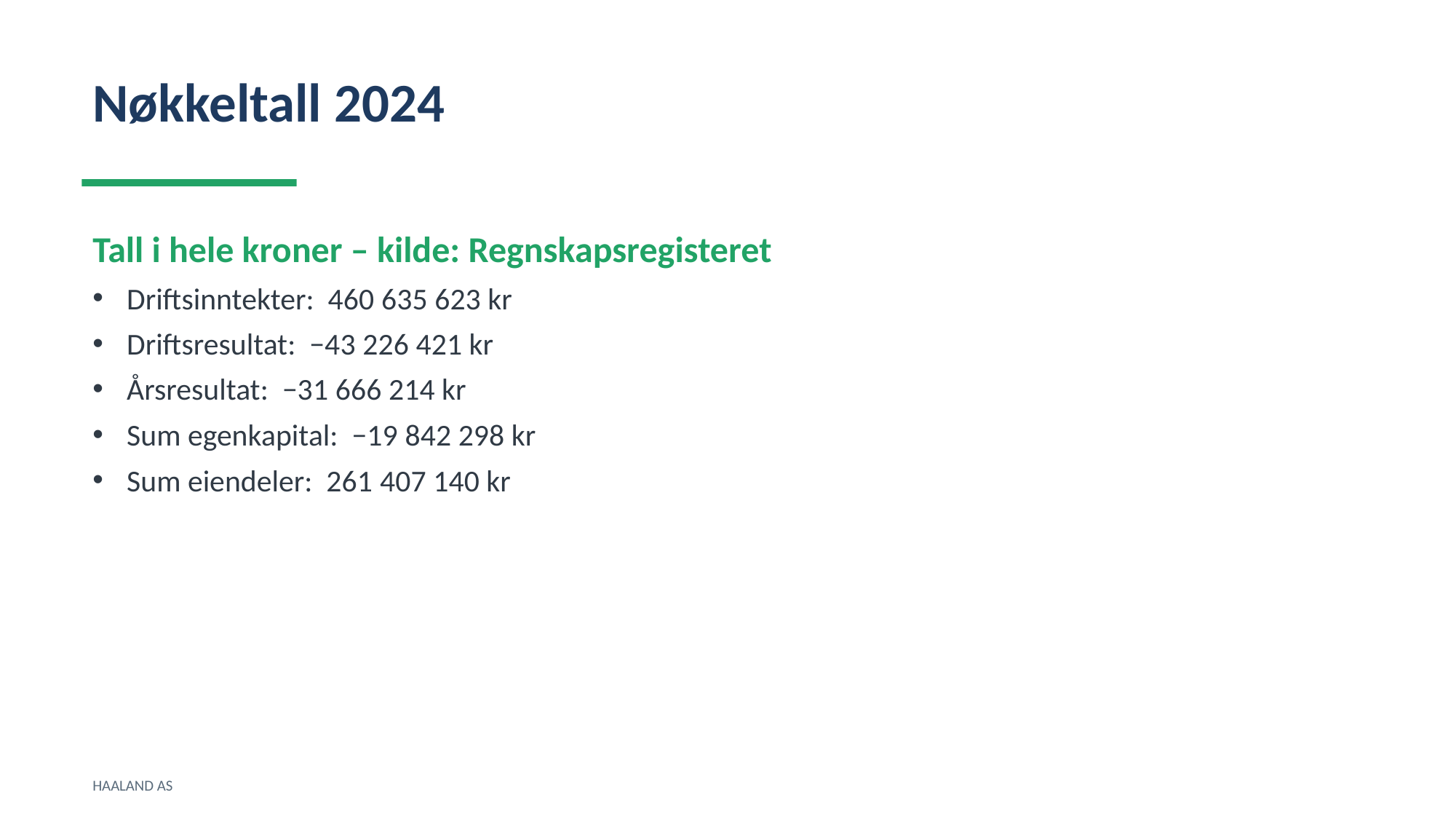

Nøkkeltall 2024

Tall i hele kroner – kilde: Regnskapsregisteret
Driftsinntekter:  460 635 623 kr
Driftsresultat:  −43 226 421 kr
Årsresultat:  −31 666 214 kr
Sum egenkapital:  −19 842 298 kr
Sum eiendeler:  261 407 140 kr
HAALAND AS